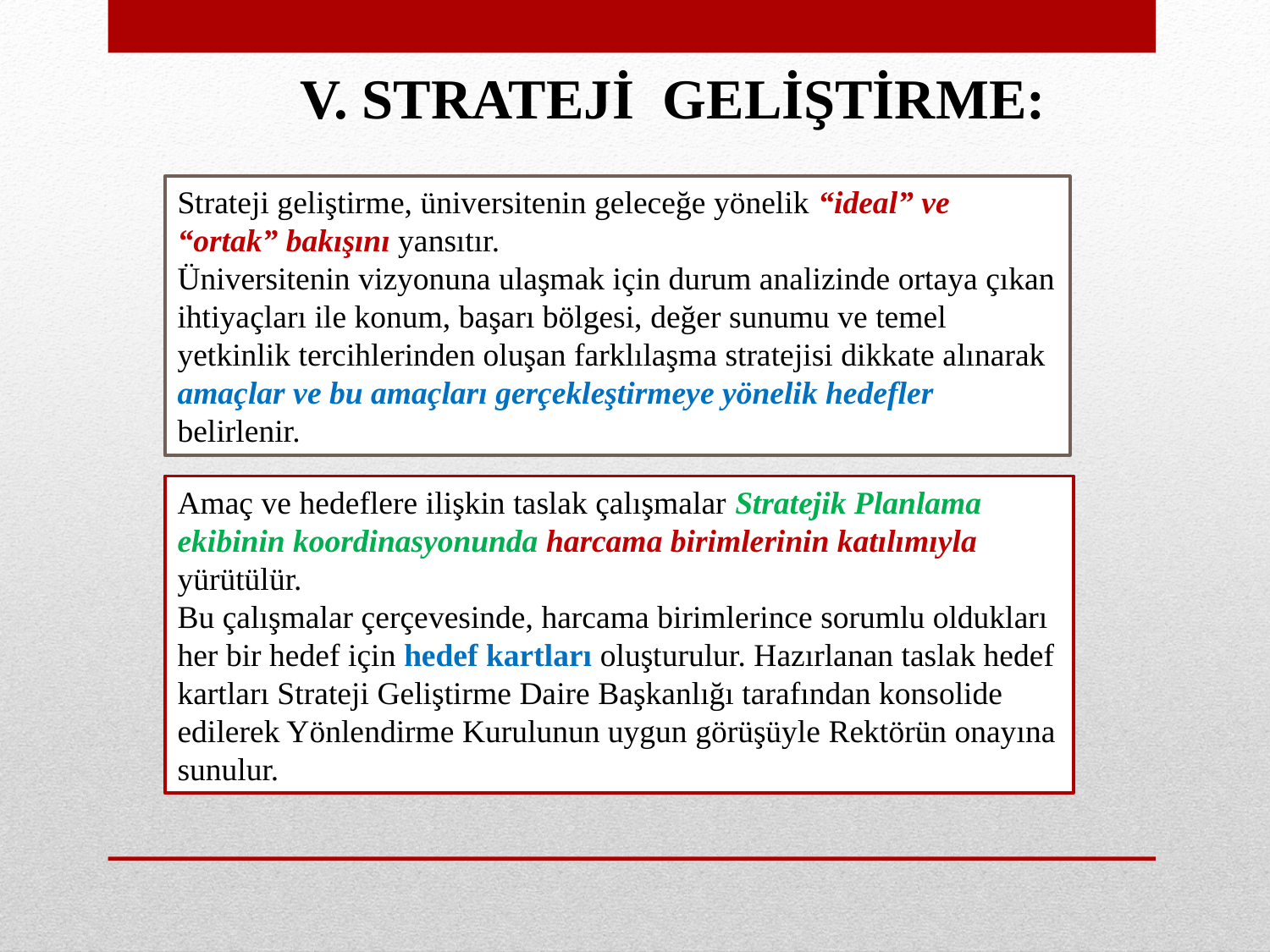

V. STRATEJİ  GELİŞTİRME:
Strateji geliştirme, üniversitenin geleceğe yönelik “ideal” ve “ortak” bakışını yansıtır.
Üniversitenin vizyonuna ulaşmak için durum analizinde ortaya çıkan ihtiyaçları ile konum, başarı bölgesi, değer sunumu ve temel yetkinlik tercihlerinden oluşan farklılaşma stratejisi dikkate alınarak amaçlar ve bu amaçları gerçekleştirmeye yönelik hedefler belirlenir.

Amaç ve hedeflere ilişkin taslak çalışmalar Stratejik Planlama ekibinin koordinasyonunda harcama birimlerinin katılımıyla yürütülür.
Bu çalışmalar çerçevesinde, harcama birimlerince sorumlu oldukları her bir hedef için hedef kartları oluşturulur. Hazırlanan taslak hedef kartları Strateji Geliştirme Daire Başkanlığı tarafından konsolide edilerek Yönlendirme Kurulunun uygun görüşüyle Rektörün onayına sunulur.